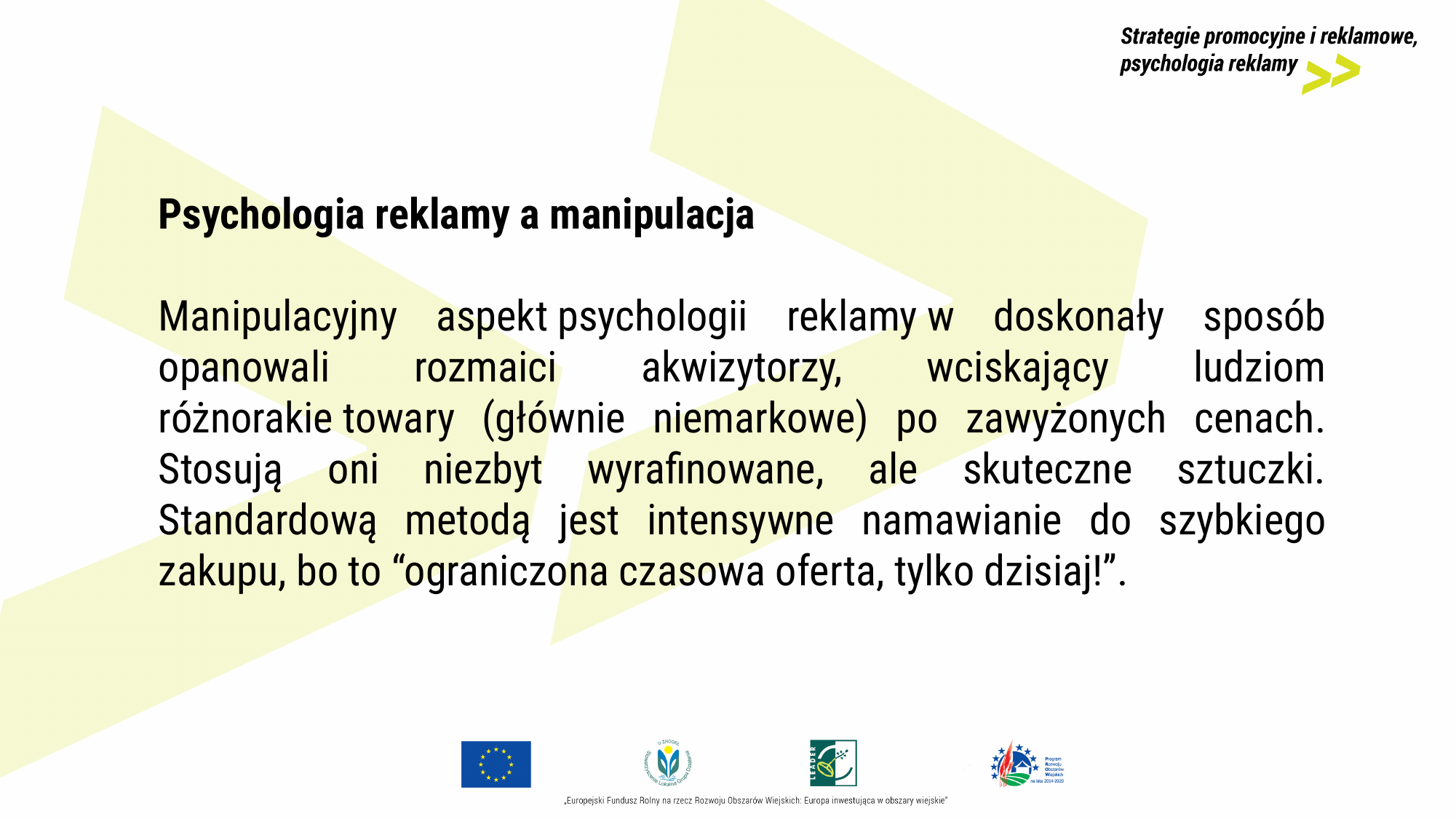

Psychologia reklamy a manipulacja

Manipulacyjny aspekt psychologii reklamy w doskonały sposób opanowali rozmaici akwizytorzy, wciskający ludziom różnorakie towary (głównie niemarkowe) po zawyżonych cenach. Stosują oni niezbyt wyrafinowane, ale skuteczne sztuczki. Standardową metodą jest intensywne namawianie do szybkiego zakupu, bo to “ograniczona czasowa oferta, tylko dzisiaj!”.